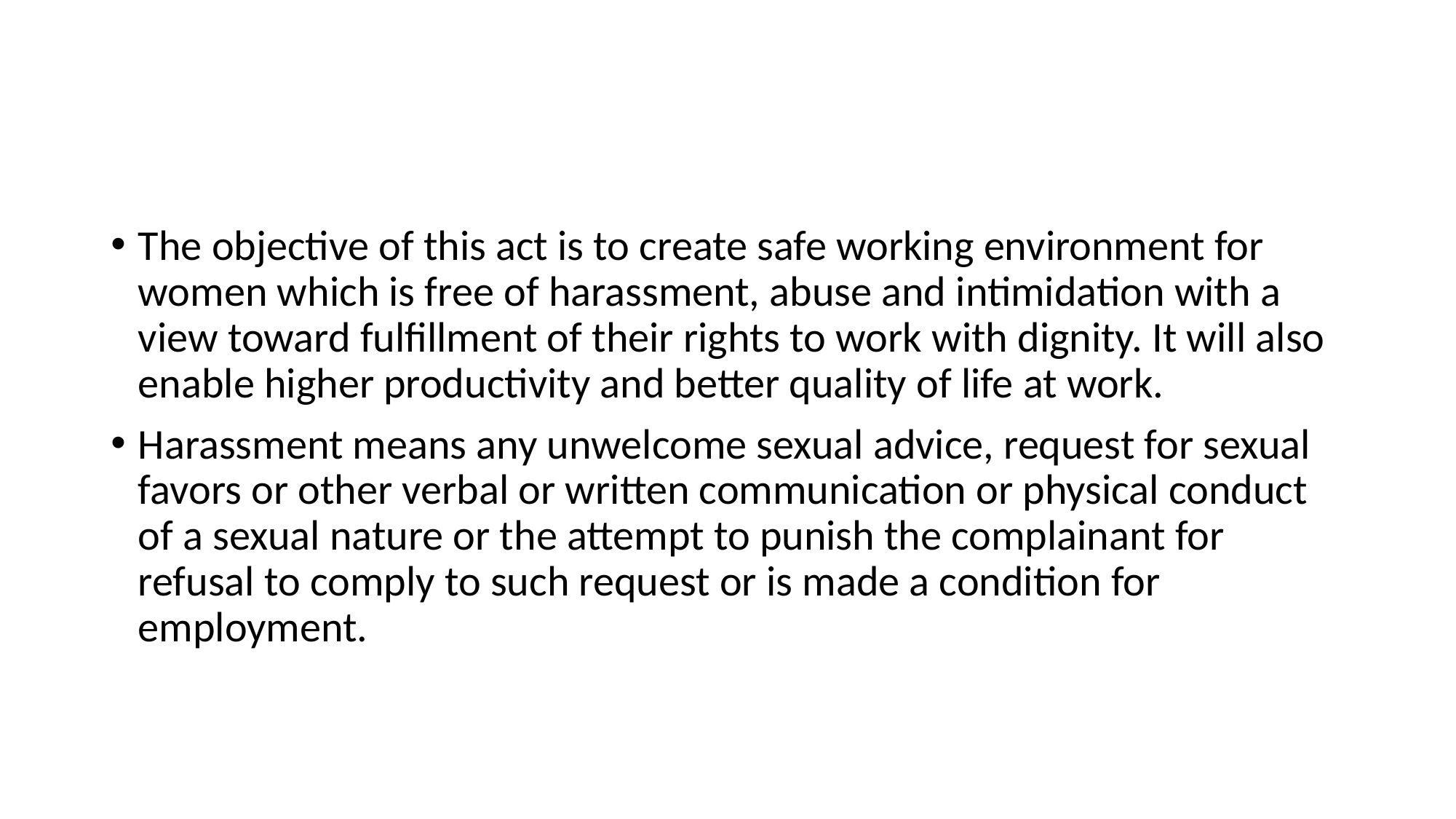

#
The objective of this act is to create safe working environment for women which is free of harassment, abuse and intimidation with a view toward fulfillment of their rights to work with dignity. It will also enable higher productivity and better quality of life at work.
Harassment means any unwelcome sexual advice, request for sexual favors or other verbal or written communication or physical conduct of a sexual nature or the attempt to punish the complainant for refusal to comply to such request or is made a condition for employment.